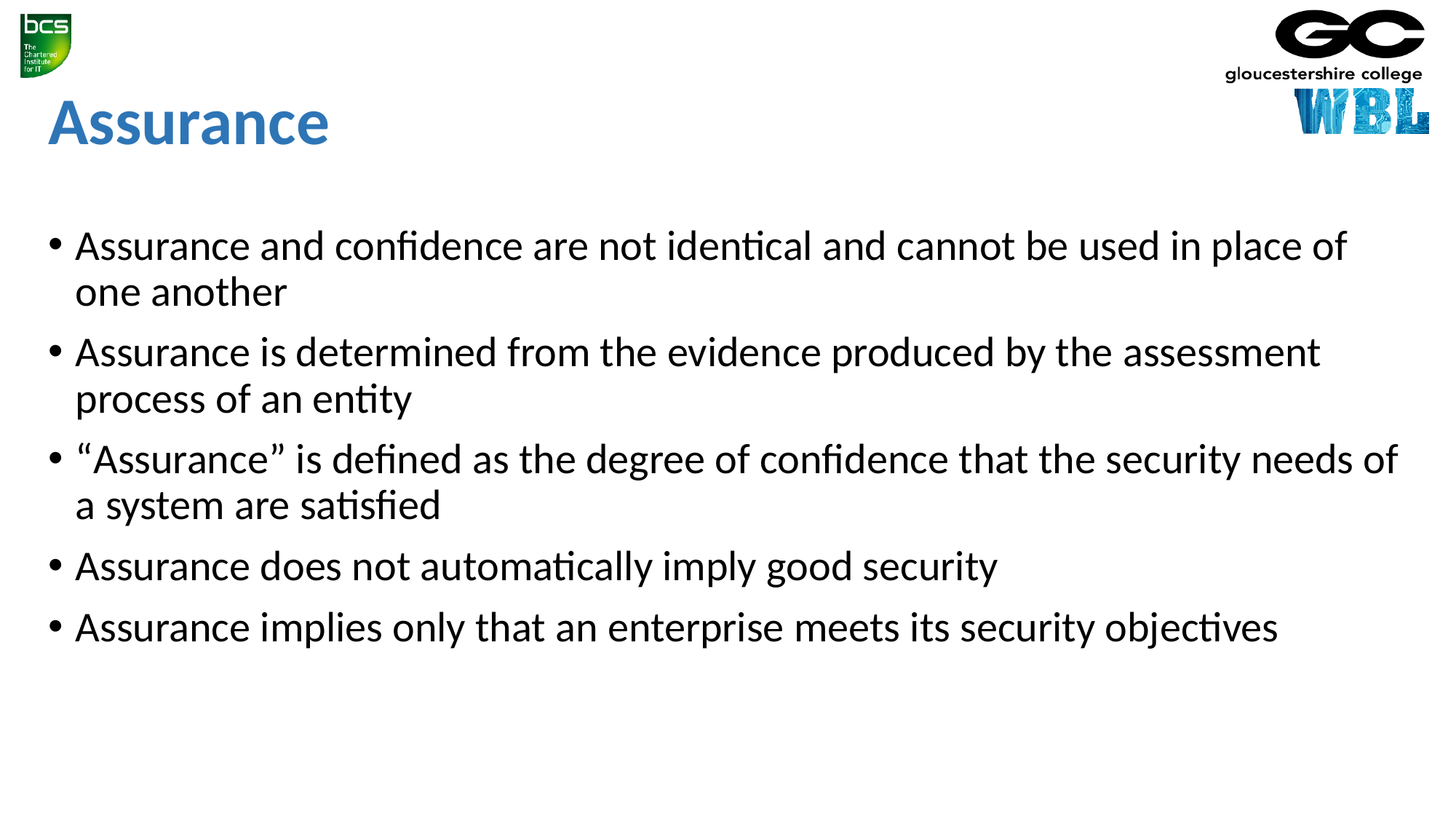

# Assurance
Assurance and confidence are not identical and cannot be used in place of one another
Assurance is determined from the evidence produced by the assessment process of an entity
“Assurance” is defined as the degree of confidence that the security needs of a system are satisfied
Assurance does not automatically imply good security
Assurance implies only that an enterprise meets its security objectives